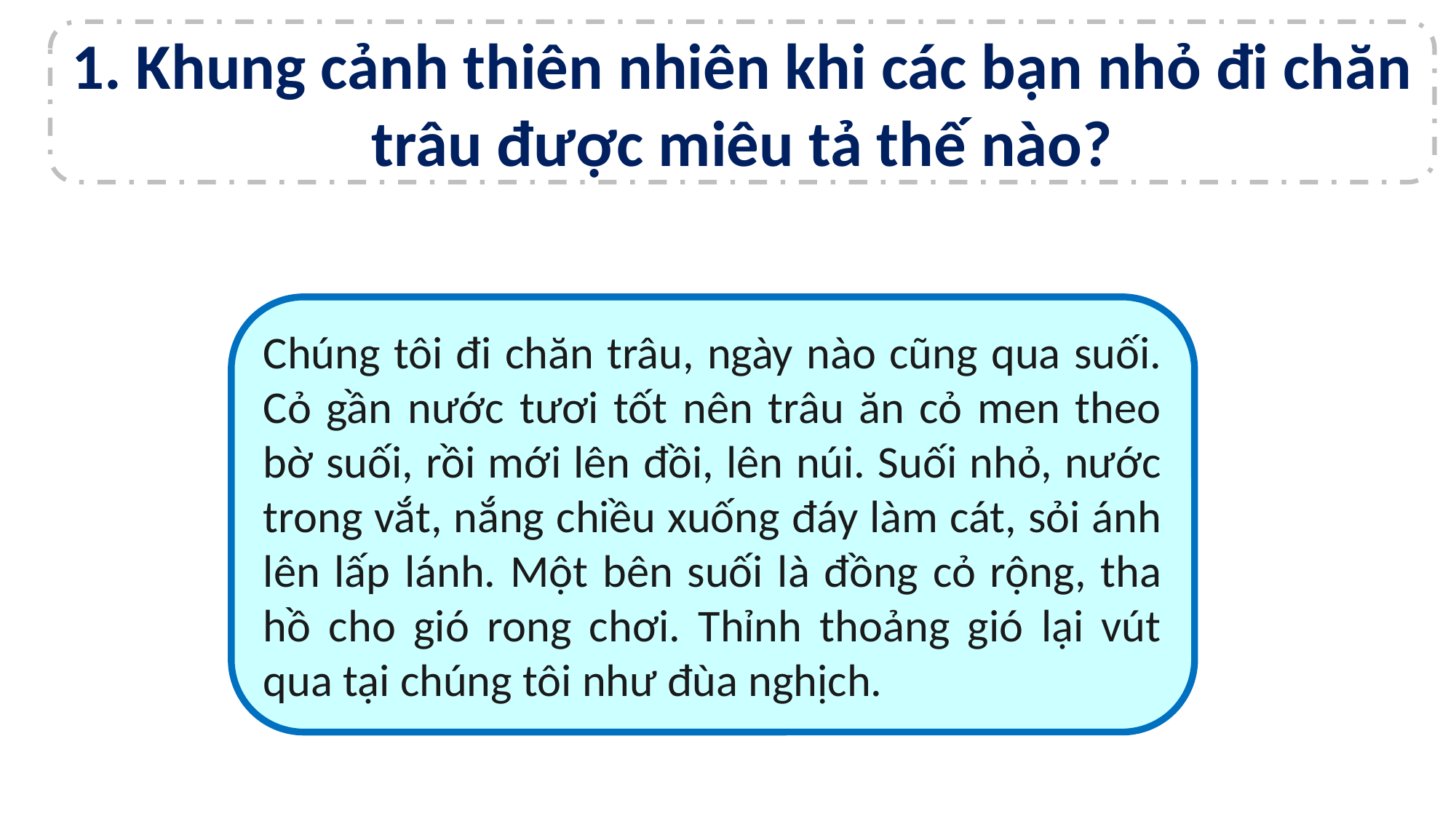

1. Khung cảnh thiên nhiên khi các bạn nhỏ đi chăn trâu được miêu tả thế nào?
Chúng tôi đi chăn trâu, ngày nào cũng qua suối. Cỏ gần nước tươi tốt nên trâu ăn cỏ men theo bờ suối, rồi mới lên đồi, lên núi. Suối nhỏ, nước trong vắt, nắng chiều xuống đáy làm cát, sỏi ánh lên lấp lánh. Một bên suối là đồng cỏ rộng, tha hồ cho gió rong chơi. Thỉnh thoảng gió lại vút qua tại chúng tôi như đùa nghịch.